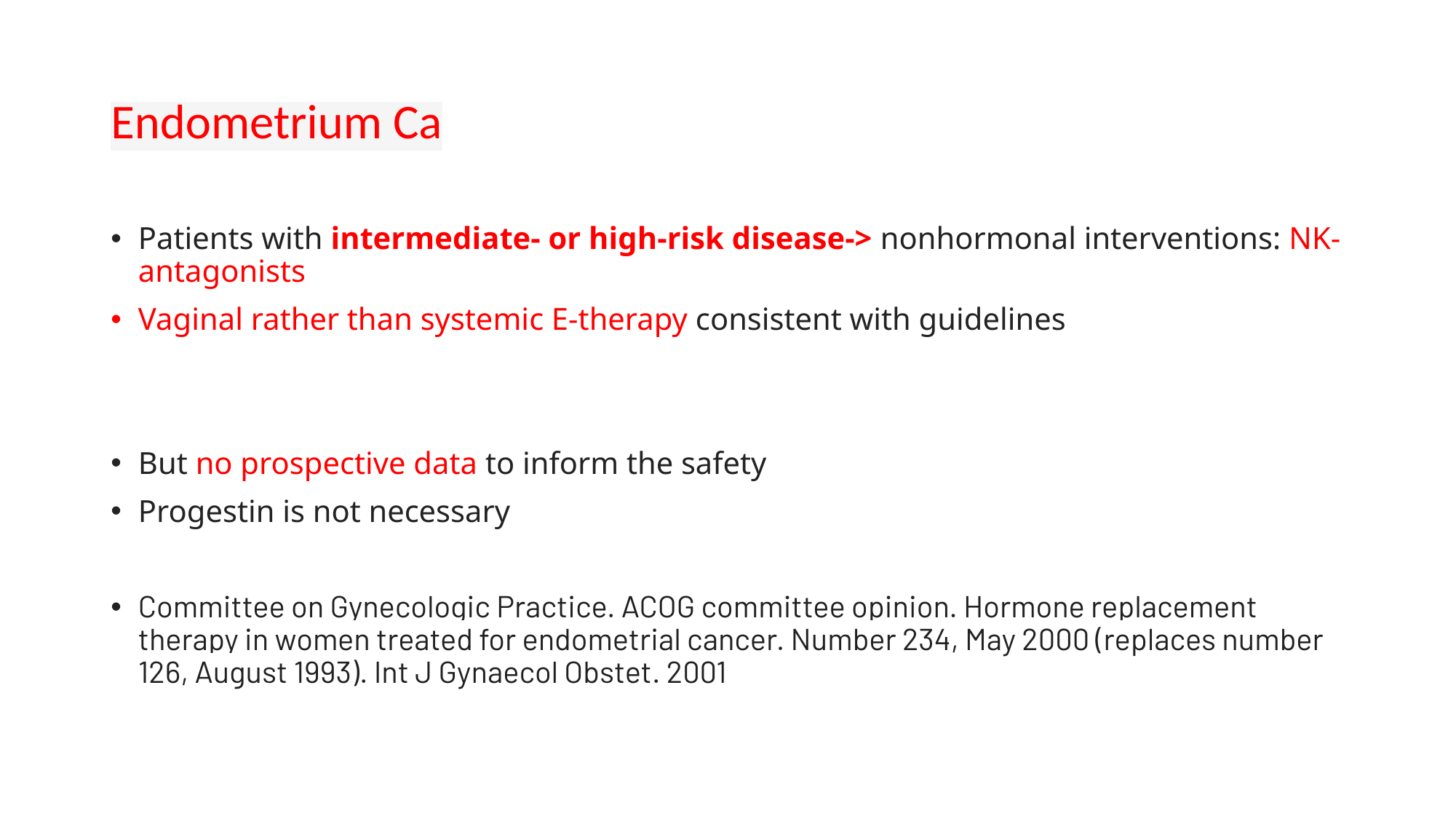

# Endometrium Ca
Patients with intermediate- or high-risk disease-> nonhormonal interventions: NK-antagonists
Vaginal rather than systemic E-therapy consistent with guidelines

But no prospective data to inform the safety
Progestin is not necessary

Committee on Gynecologic Practice. ACOG committee opinion. Hormone replacement therapy in women treated for endometrial cancer. Number 234, May 2000 (replaces number 126, August 1993). Int J Gynaecol Obstet. 2001